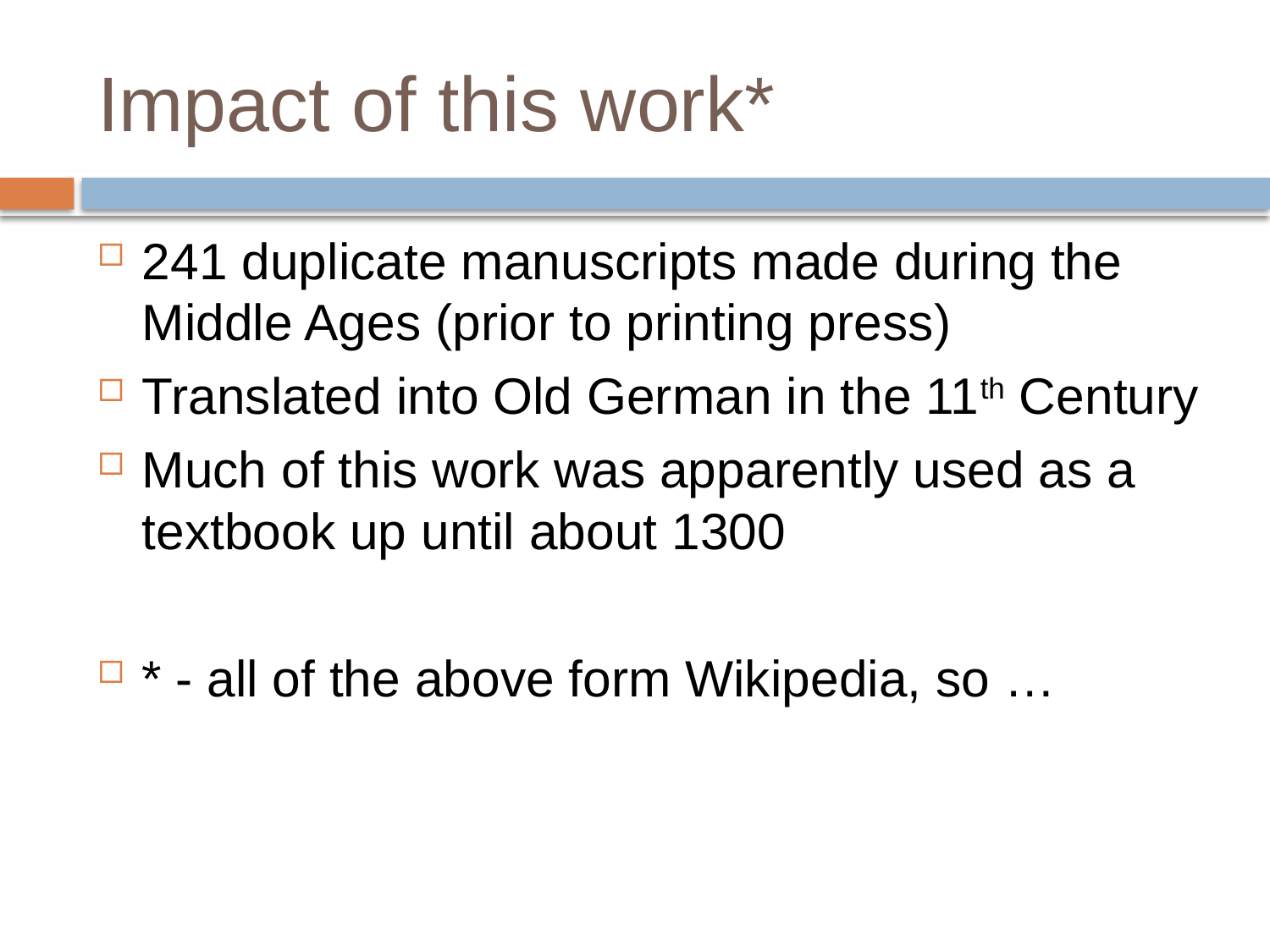

# Impact of this work*
241 duplicate manuscripts made during the Middle Ages (prior to printing press)
Translated into Old German in the 11th Century
Much of this work was apparently used as a textbook up until about 1300

* - all of the above form Wikipedia, so …